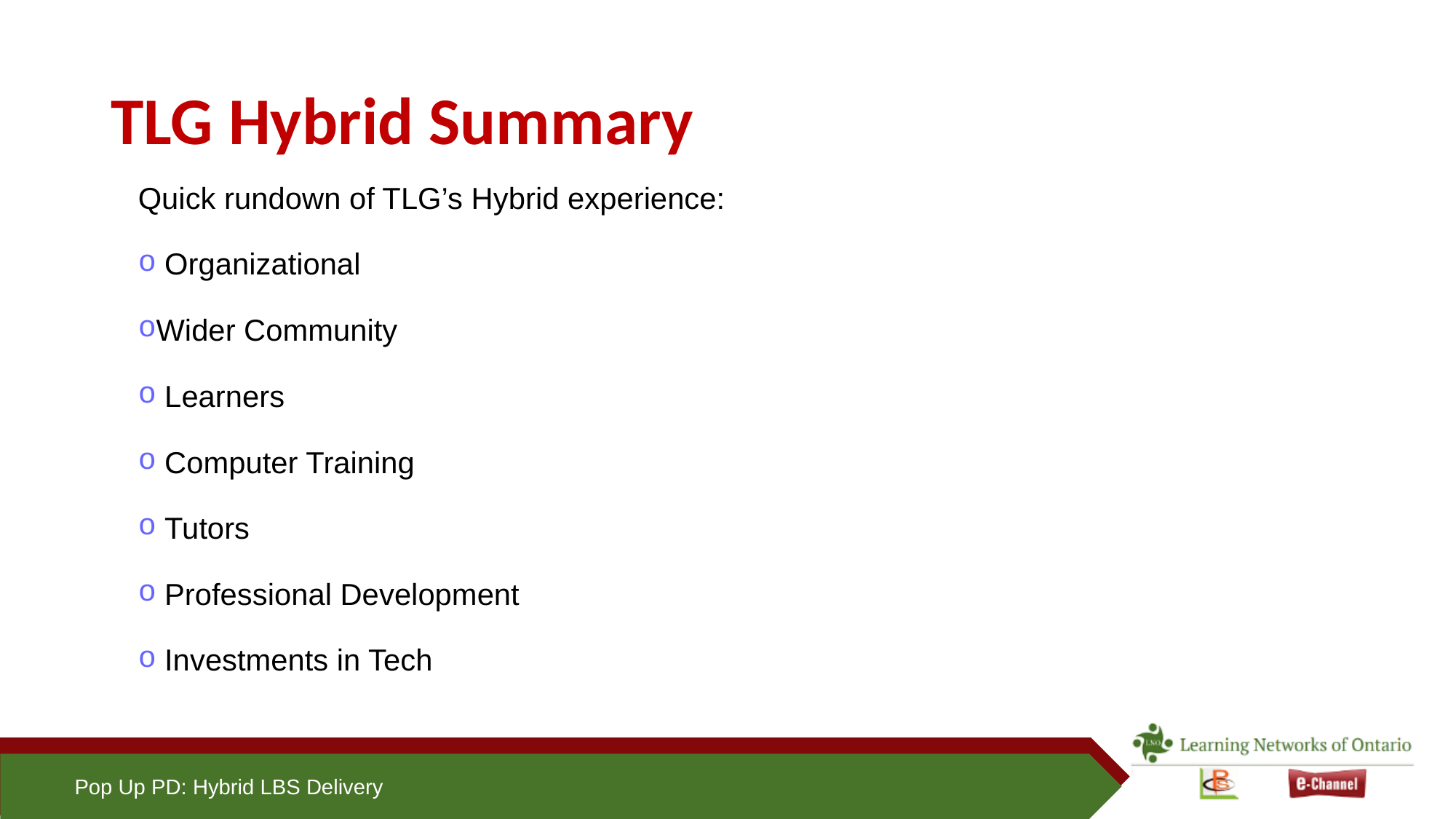

# TLG Hybrid Summary
Quick rundown of TLG’s Hybrid experience:
 Organizational
Wider Community
 Learners
 Computer Training
 Tutors
 Professional Development
 Investments in Tech